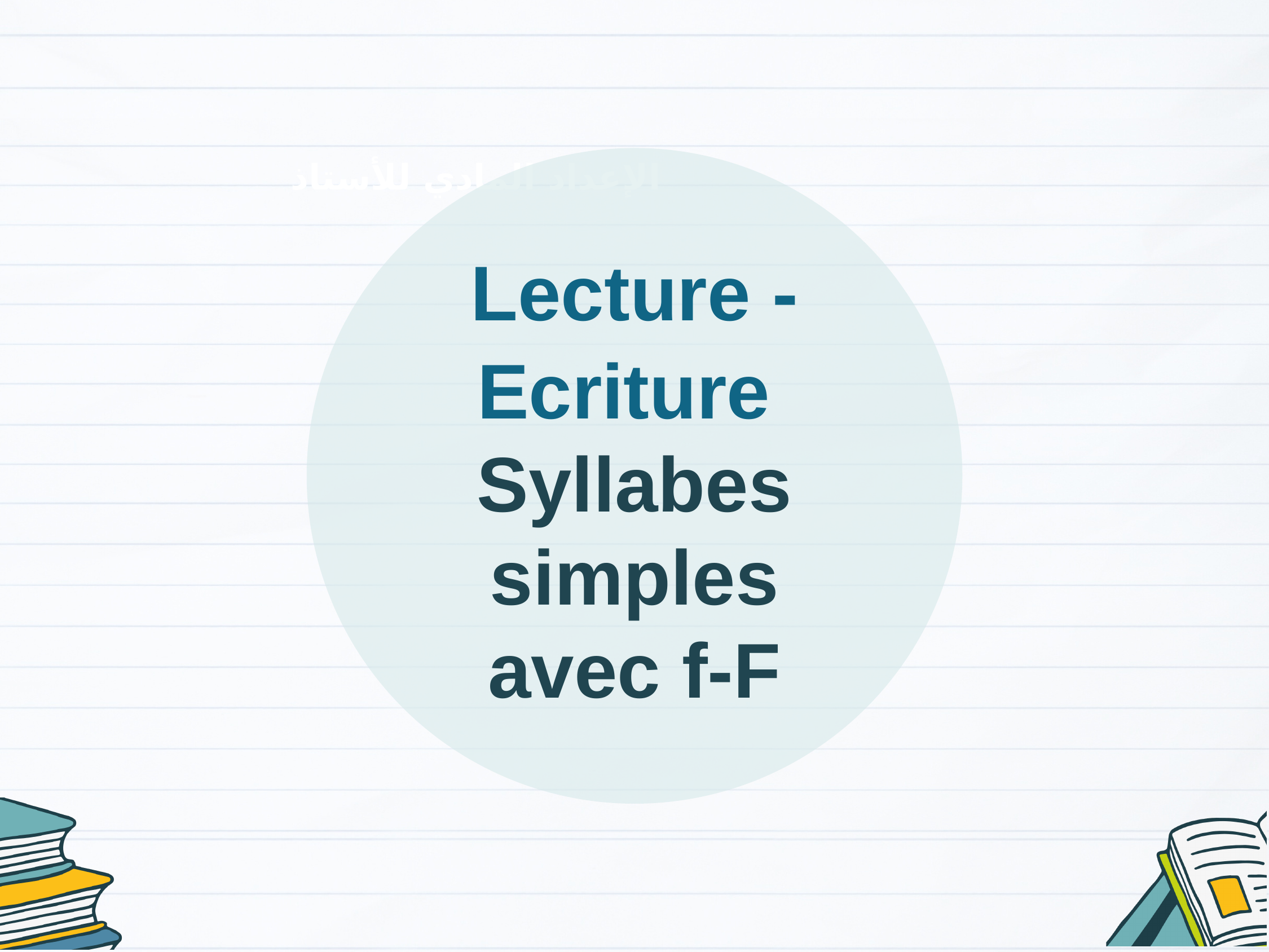

Lecture - Ecriture
Syllabes simples avec f-F
الإعداد المادي للأستاذ